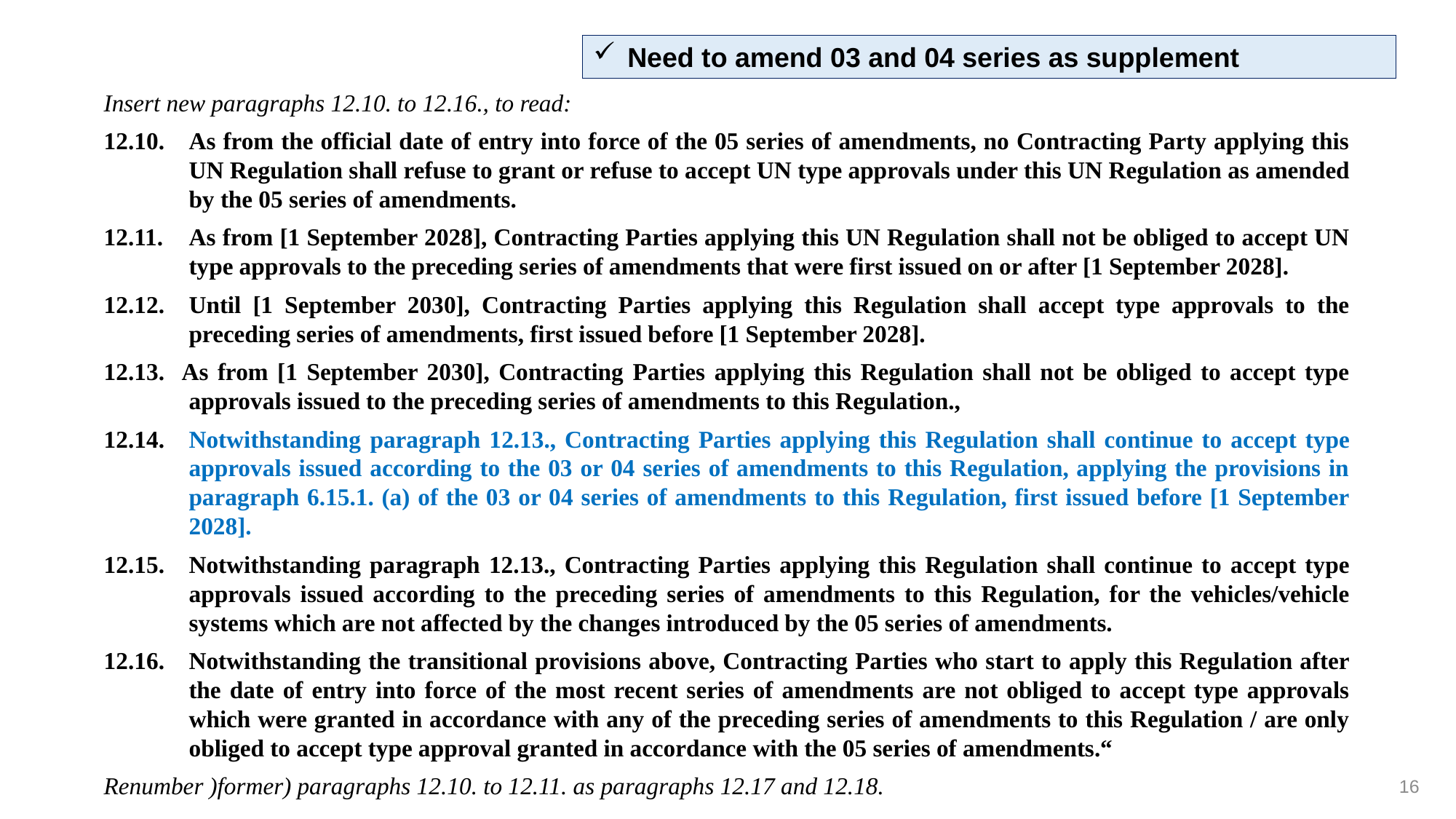

Need to amend 03 and 04 series as supplement
Insert new paragraphs 12.10. to 12.16., to read:
12.10.	As from the official date of entry into force of the 05 series of amendments, no Contracting Party applying this UN Regulation shall refuse to grant or refuse to accept UN type approvals under this UN Regulation as amended by the 05 series of amendments.
12.11.	As from [1 September 2028], Contracting Parties applying this UN Regulation shall not be obliged to accept UN type approvals to the preceding series of amendments that were first issued on or after [1 September 2028].
12.12.	Until [1 September 2030], Contracting Parties applying this Regulation shall accept type approvals to the preceding series of amendments, first issued before [1 September 2028].
12.13.  As from [1 September 2030], Contracting Parties applying this Regulation shall not be obliged to accept type approvals issued to the preceding series of amendments to this Regulation.,
12.14.	Notwithstanding paragraph 12.13., Contracting Parties applying this Regulation shall continue to accept type approvals issued according to the 03 or 04 series of amendments to this Regulation, applying the provisions in paragraph 6.15.1. (a) of the 03 or 04 series of amendments to this Regulation, first issued before [1 September 2028].
12.15.	Notwithstanding paragraph 12.13., Contracting Parties applying this Regulation shall continue to accept type approvals issued according to the preceding series of amendments to this Regulation, for the vehicles/vehicle systems which are not affected by the changes introduced by the 05 series of amendments.
12.16.	Notwithstanding the transitional provisions above, Contracting Parties who start to apply this Regulation after the date of entry into force of the most recent series of amendments are not obliged to accept type approvals which were granted in accordance with any of the preceding series of amendments to this Regulation / are only obliged to accept type approval granted in accordance with the 05 series of amendments.“
Renumber )former) paragraphs 12.10. to 12.11. as paragraphs 12.17 and 12.18.
16